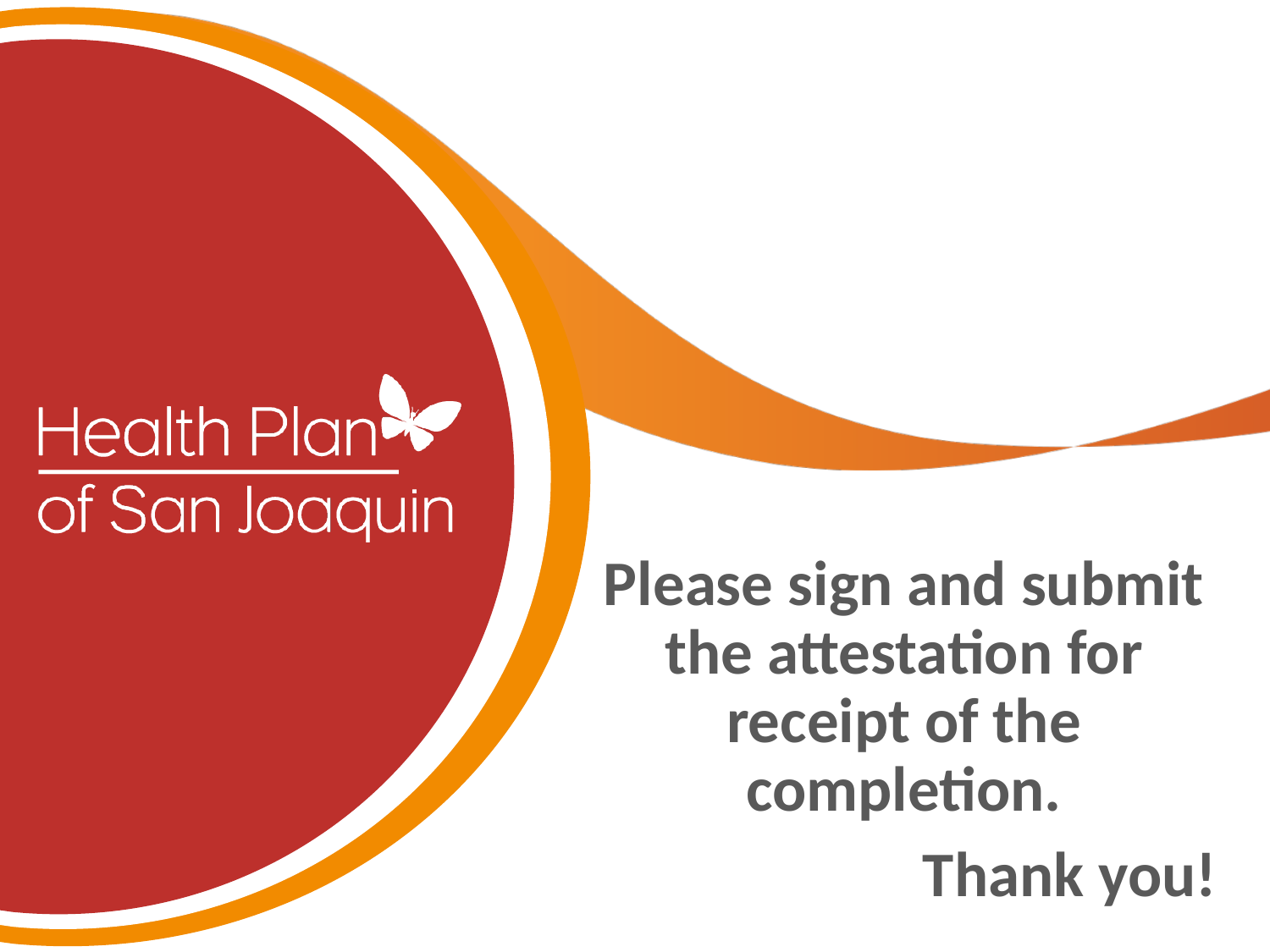

Please sign and submit the attestation for receipt of the completion.
Thank you!